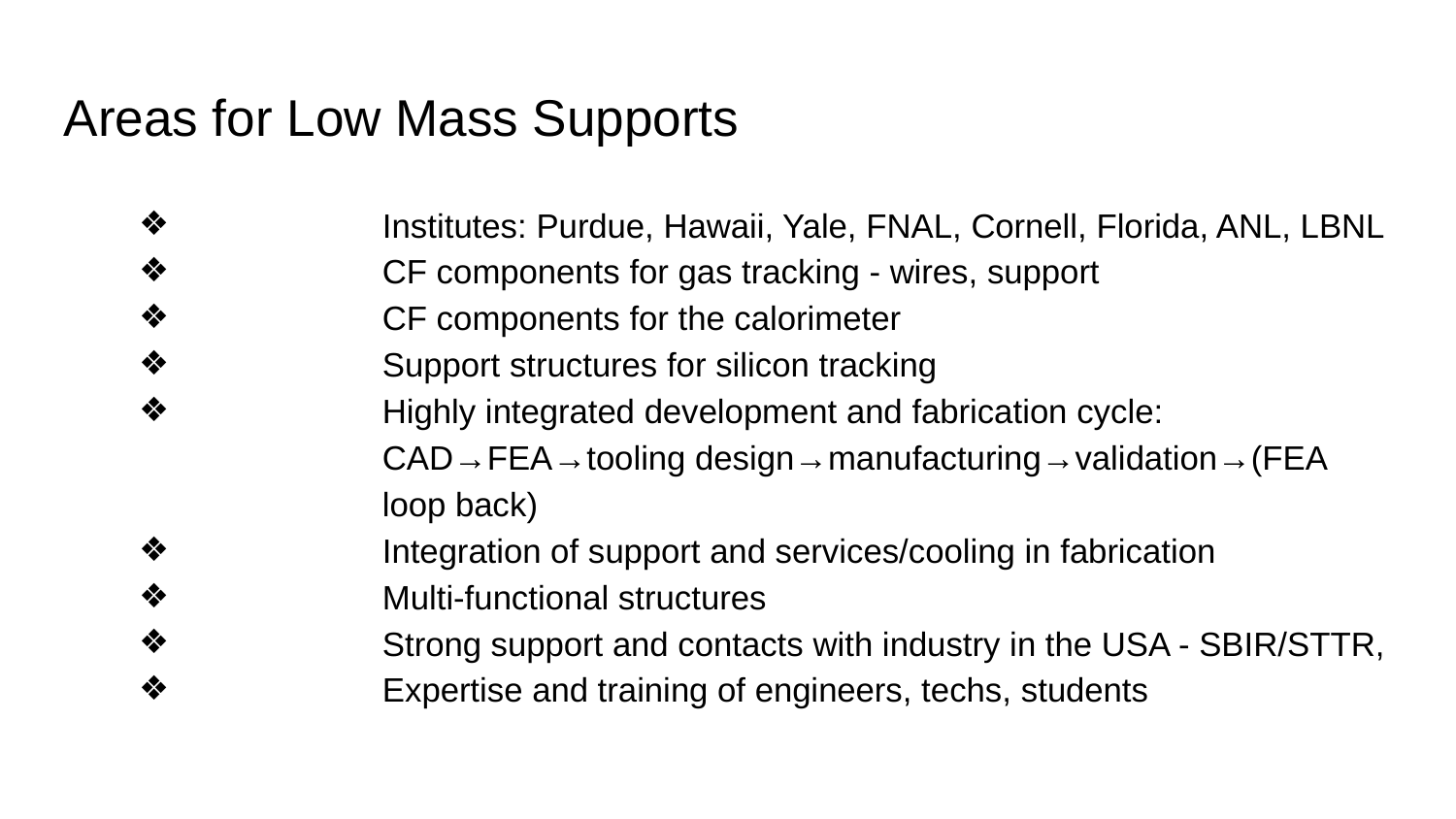

Areas for Low Mass Supports
Institutes: Purdue, Hawaii, Yale, FNAL, Cornell, Florida, ANL, LBNL
CF components for gas tracking - wires, support
CF components for the calorimeter
Support structures for silicon tracking
Highly integrated development and fabrication cycle: CAD→FEA→tooling design→manufacturing→validation→(FEA loop back)
Integration of support and services/cooling in fabrication
Multi-functional structures
Strong support and contacts with industry in the USA - SBIR/STTR,
Expertise and training of engineers, techs, students